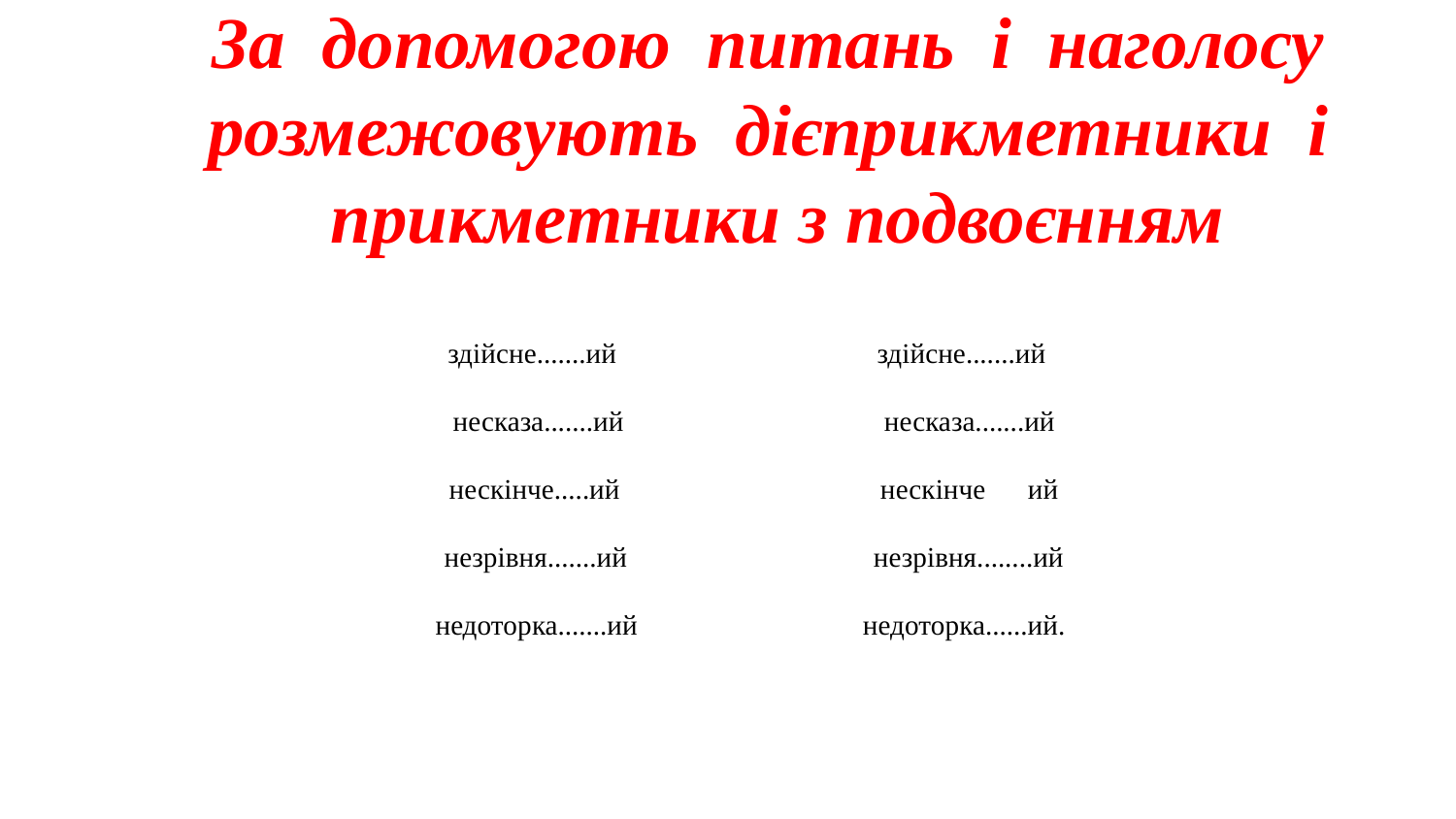

# За  допомогою  питань  і  наголосу  розмежовують  дієприкметники  і  прикметники з подвоєнням
здійсне.......ий                                     здійсне.......ий
несказа.......ий                                     несказа.......ий
нескінче.....ий                                     нескінче      ий
незрівня.......ий                                   незрівня........ий
недоторка.......ий                                недоторка......ий.